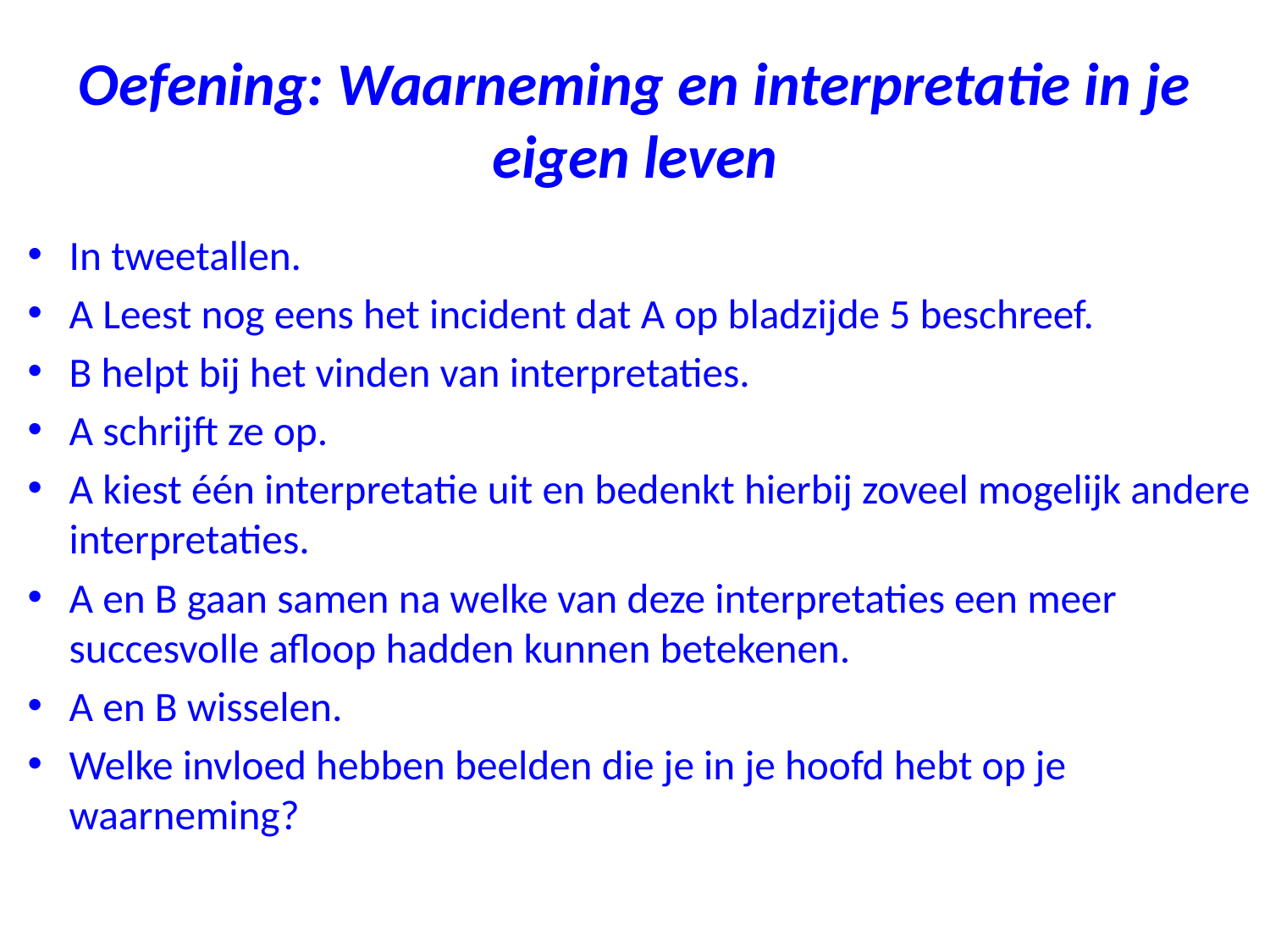

# Oefening: Waarneming en interpretatie in je eigen leven
In tweetallen.
A Leest nog eens het incident dat A op bladzijde 5 beschreef.
B helpt bij het vinden van interpretaties.
A schrijft ze op.
A kiest één interpretatie uit en bedenkt hierbij zoveel mogelijk andere interpretaties.
A en B gaan samen na welke van deze interpretaties een meer succesvolle afloop hadden kunnen betekenen.
A en B wisselen.
Welke invloed hebben beelden die je in je hoofd hebt op je waarneming?